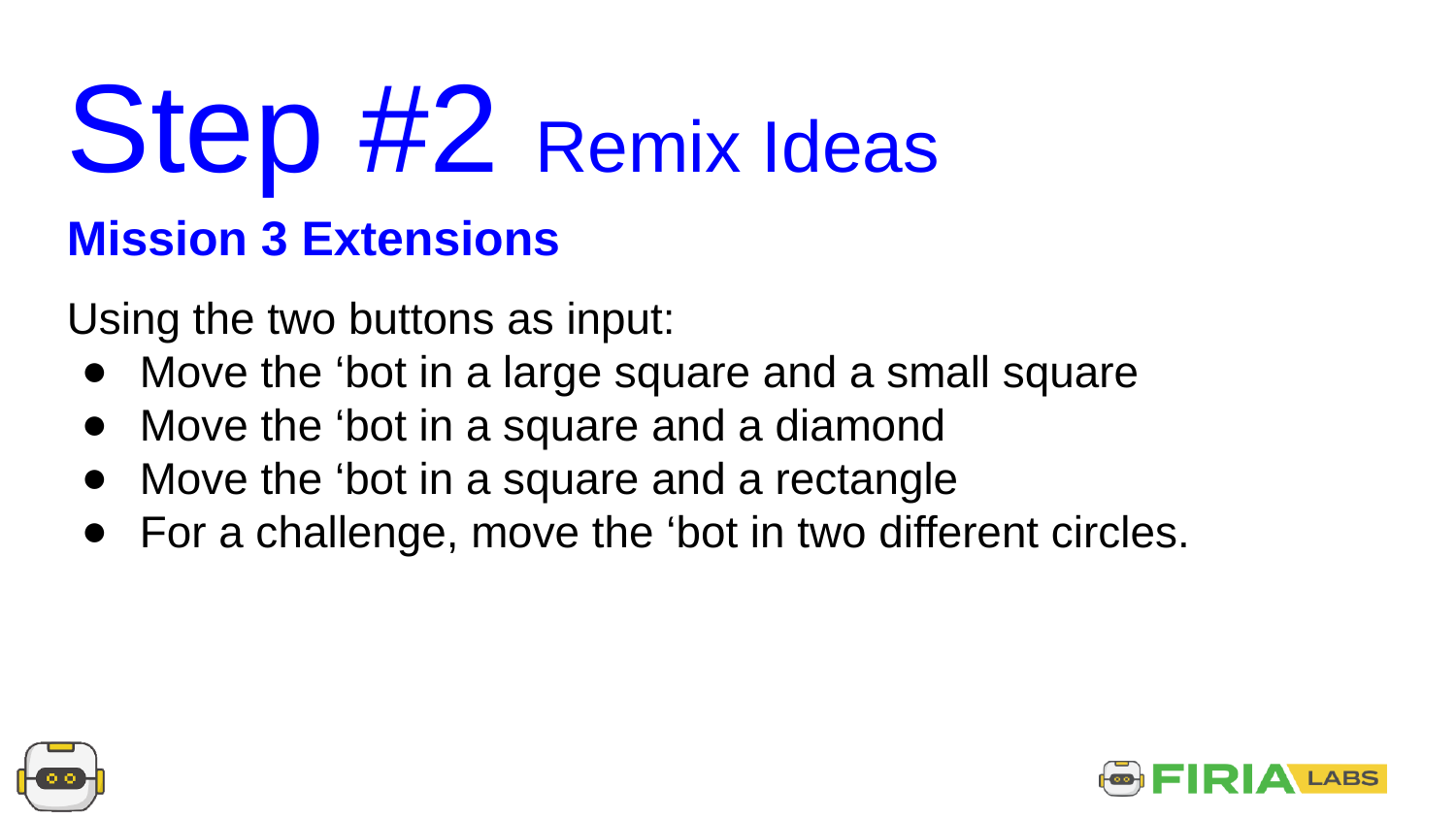

Step #2 Remix Ideas

Mission 3 Extensions
Using the two buttons as input:
Move the ‘bot in a large square and a small square
Move the ‘bot in a square and a diamond
Move the ‘bot in a square and a rectangle
For a challenge, move the ‘bot in two different circles.